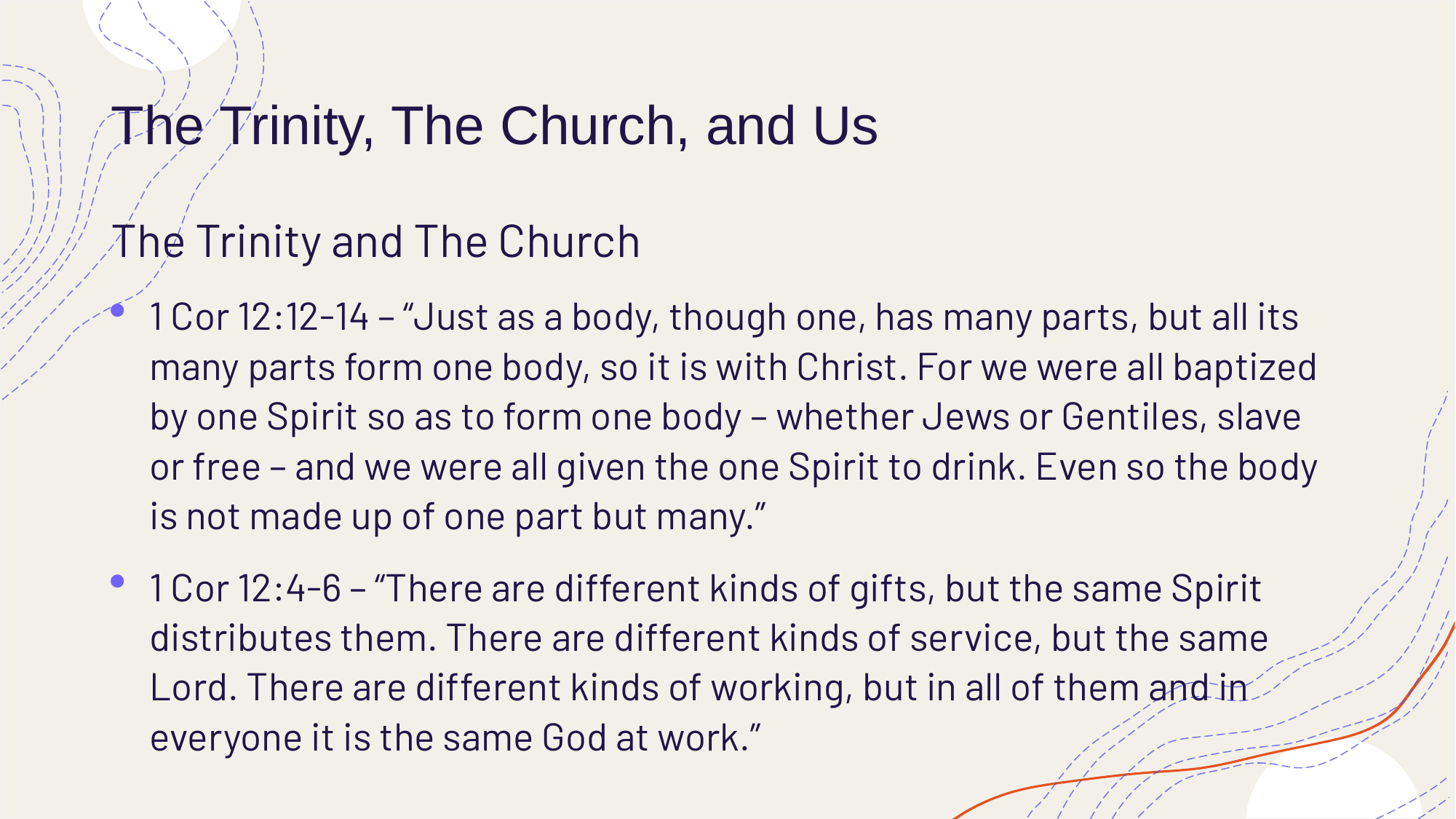

# The Trinity, The Church, and Us
The Trinity and The Church
1 Cor 12:12-14 – “Just as a body, though one, has many parts, but all its many parts form one body, so it is with Christ. For we were all baptized by one Spirit so as to form one body – whether Jews or Gentiles, slave or free – and we were all given the one Spirit to drink. Even so the body is not made up of one part but many.”
1 Cor 12:4-6 – “There are different kinds of gifts, but the same Spirit distributes them. There are different kinds of service, but the same Lord. There are different kinds of working, but in all of them and in everyone it is the same God at work.”